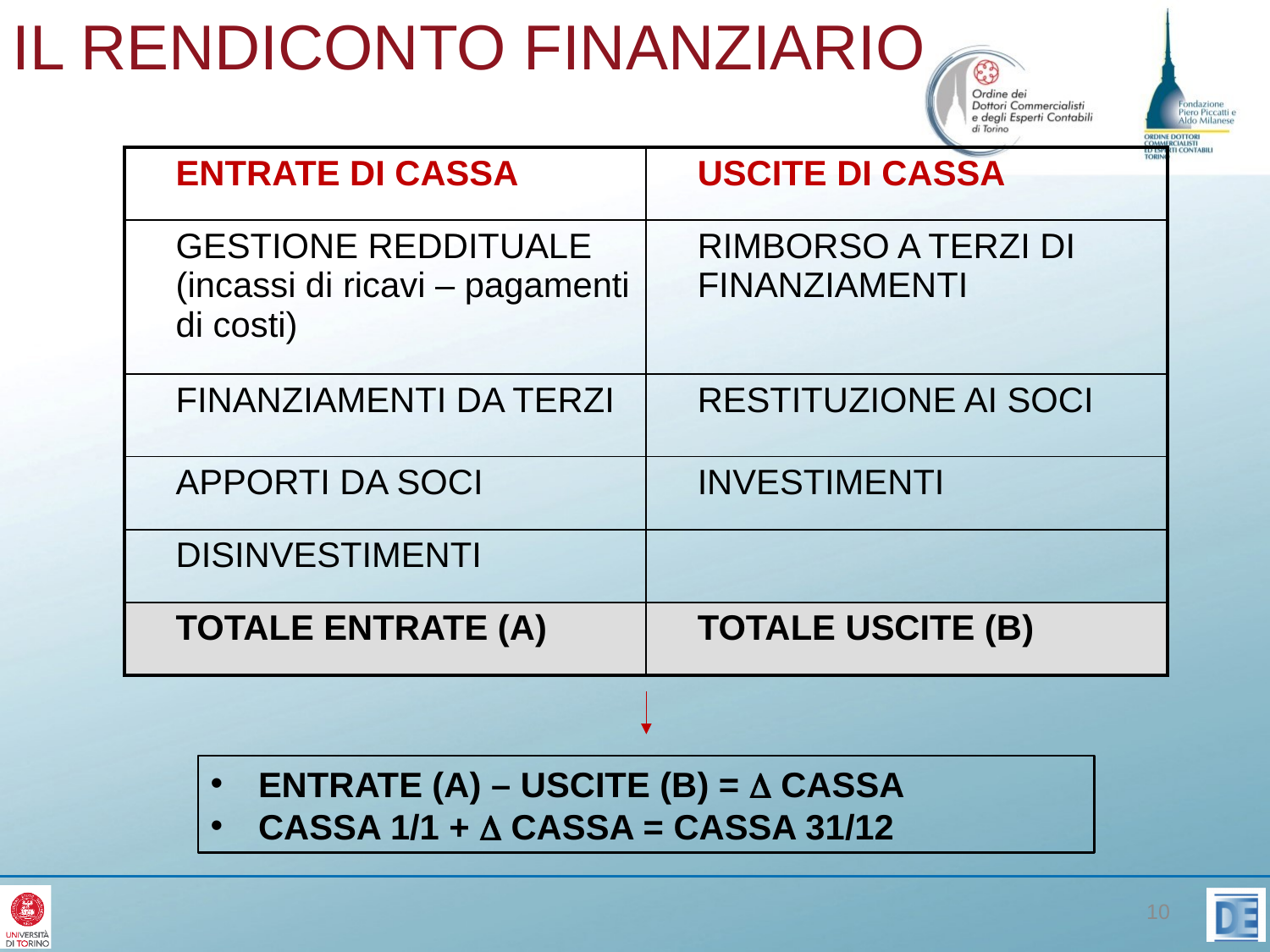

IL RENDICONTO FINANZIARIO
| ENTRATE DI CASSA | USCITE DI CASSA |
| --- | --- |
| GESTIONE REDDITUALE (incassi di ricavi – pagamenti di costi) | RIMBORSO A TERZI DI FINANZIAMENTI |
| FINANZIAMENTI DA TERZI | RESTITUZIONE AI SOCI |
| APPORTI DA SOCI | INVESTIMENTI |
| DISINVESTIMENTI |  |
| TOTALE ENTRATE (A) | TOTALE USCITE (B) |
ENTRATE (A) – USCITE (B) = Δ CASSA
CASSA 1/1 + Δ CASSA = CASSA 31/12
10